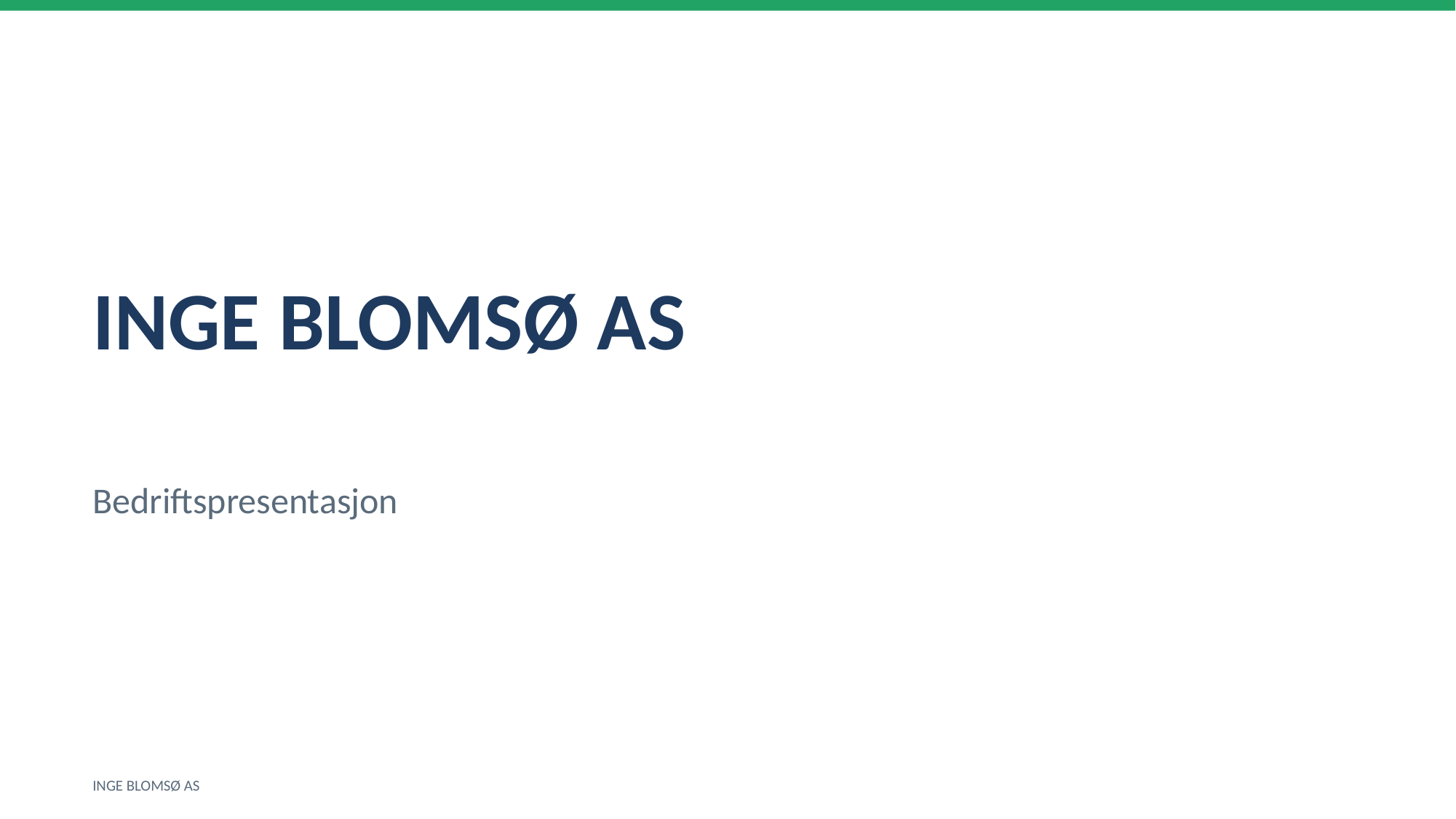

INGE BLOMSØ AS
Bedriftspresentasjon
INGE BLOMSØ AS